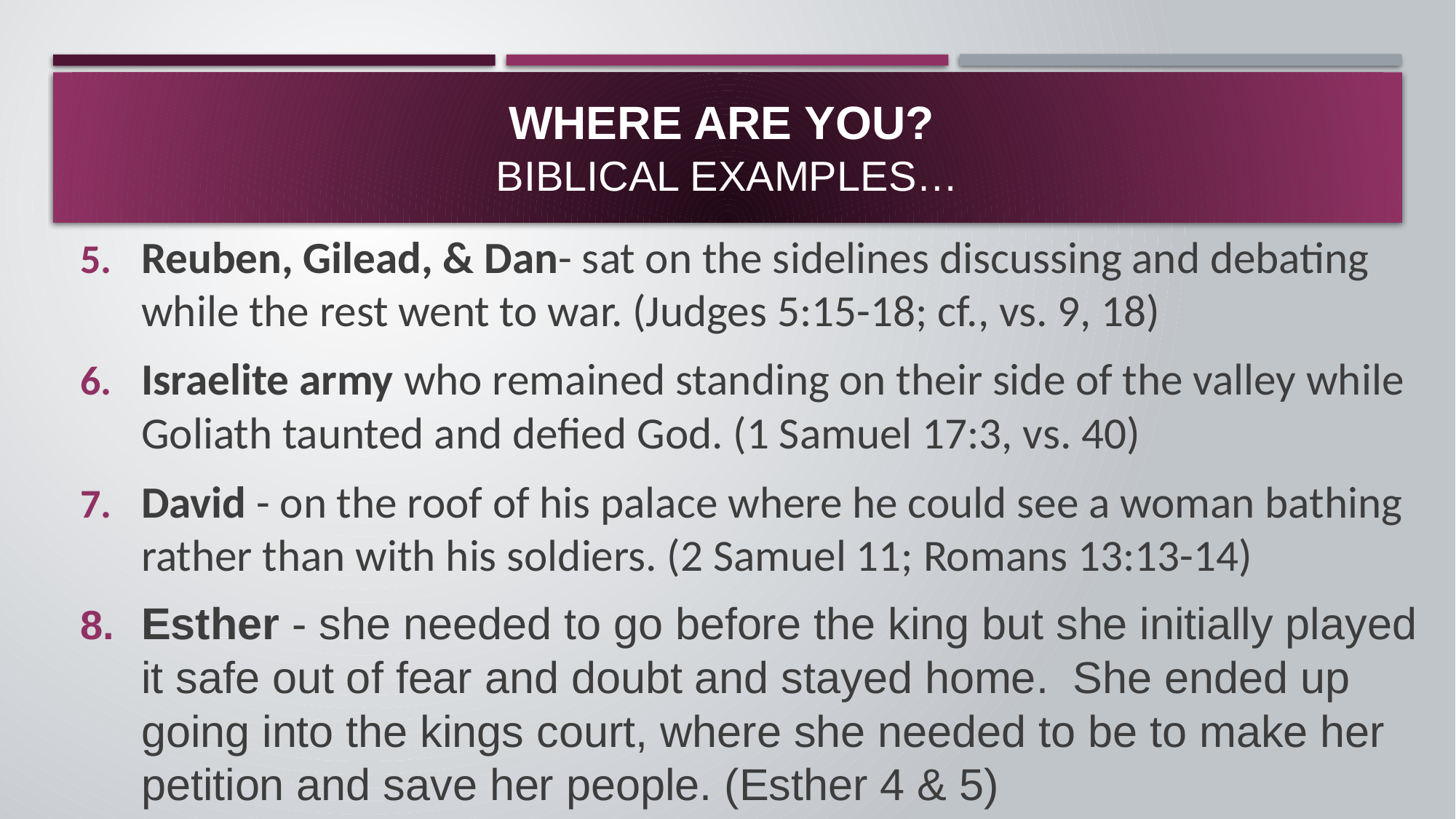

# Where are you? Biblical examples…
Reuben, Gilead, & Dan- sat on the sidelines discussing and debating while the rest went to war. (Judges 5:15-18; cf., vs. 9, 18)
Israelite army who remained standing on their side of the valley while Goliath taunted and defied God. (1 Samuel 17:3, vs. 40)
David - on the roof of his palace where he could see a woman bathing rather than with his soldiers. (2 Samuel 11; Romans 13:13-14)
Esther - she needed to go before the king but she initially played it safe out of fear and doubt and stayed home.  She ended up going into the kings court, where she needed to be to make her petition and save her people. (Esther 4 & 5)